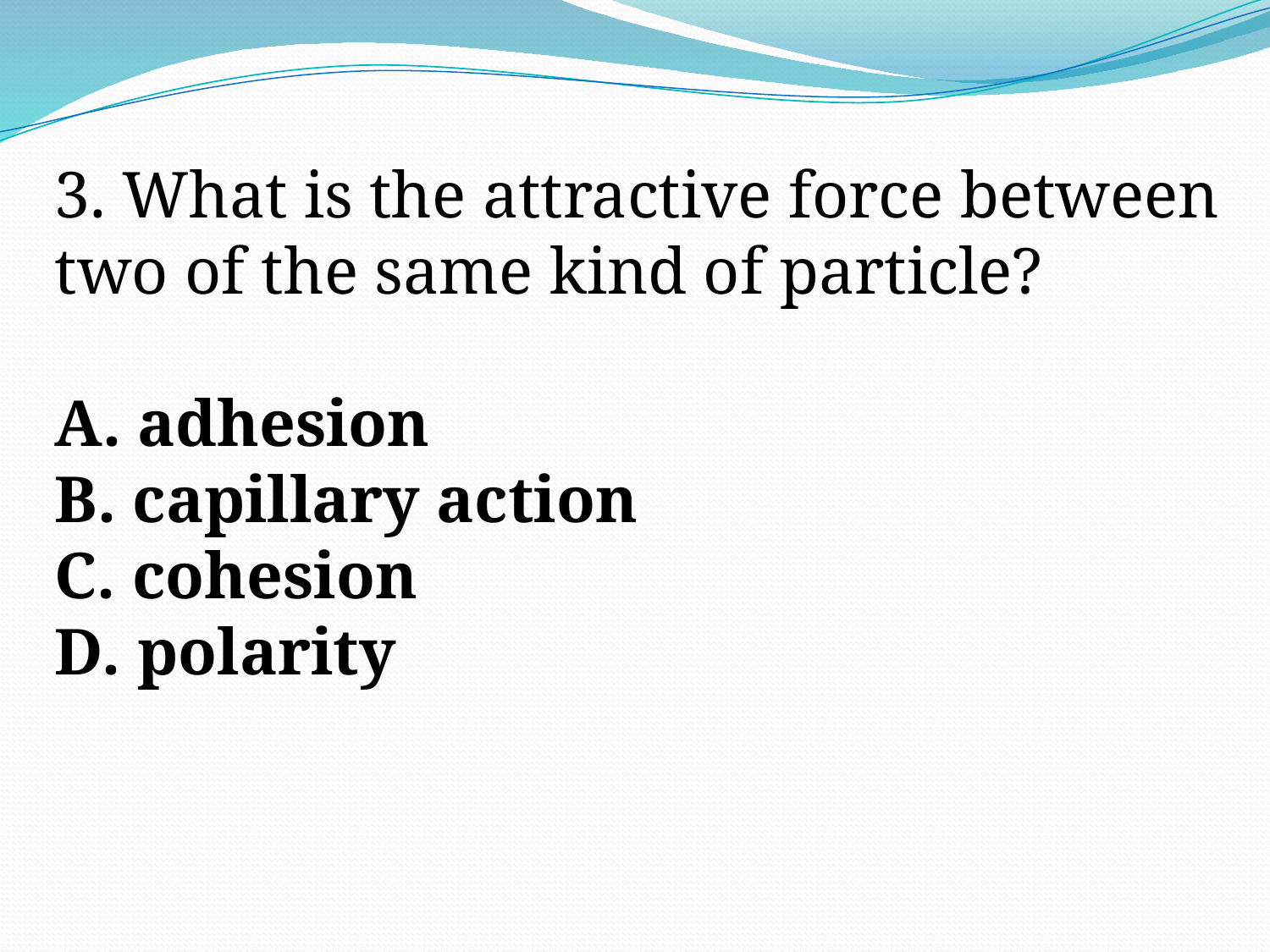

3. What is the attractive force between two of the same kind of particle?

A. adhesion
B. capillary action
C. cohesion
D. polarity